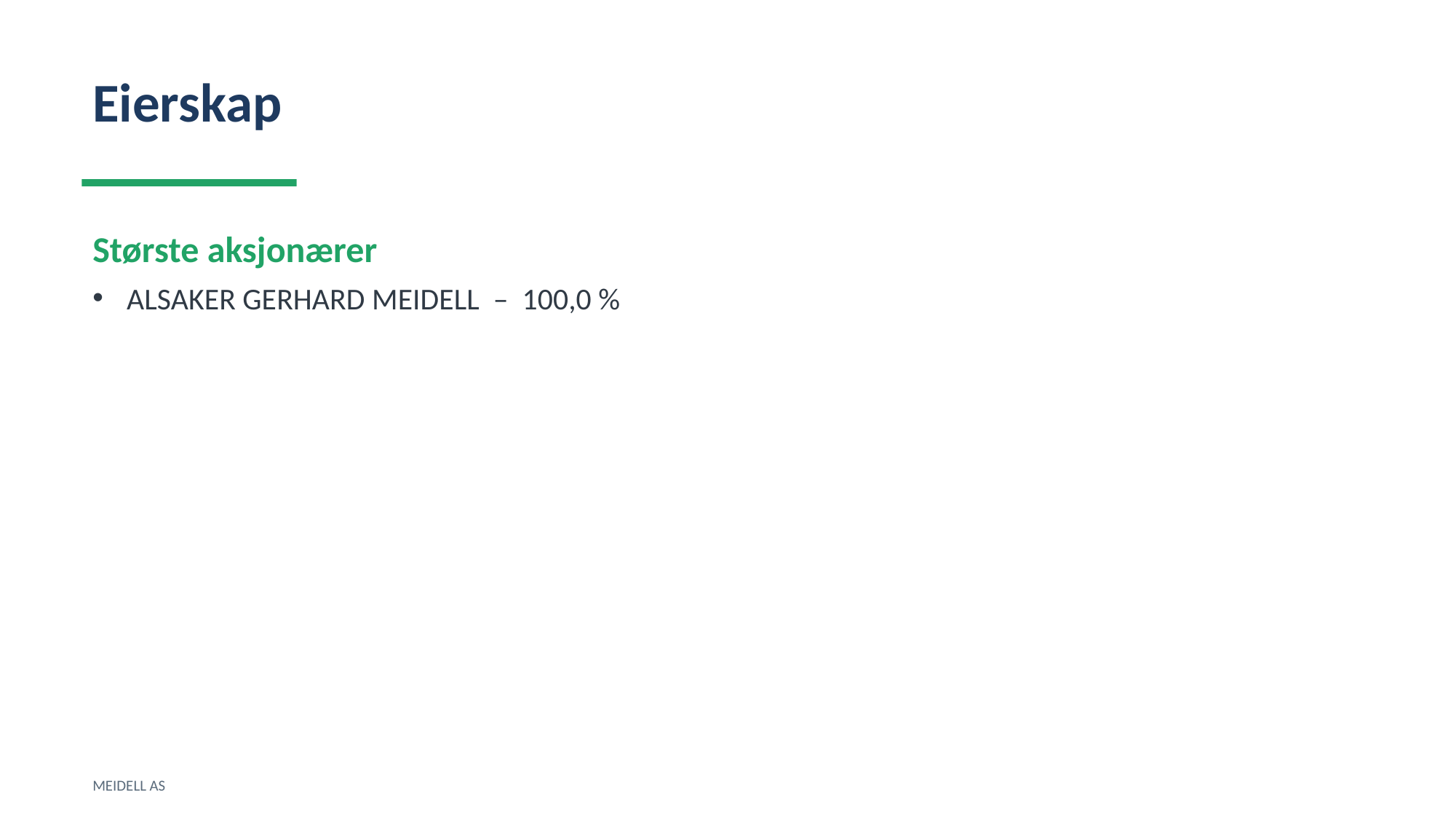

Eierskap

Største aksjonærer
ALSAKER GERHARD MEIDELL  –  100,0 %
MEIDELL AS